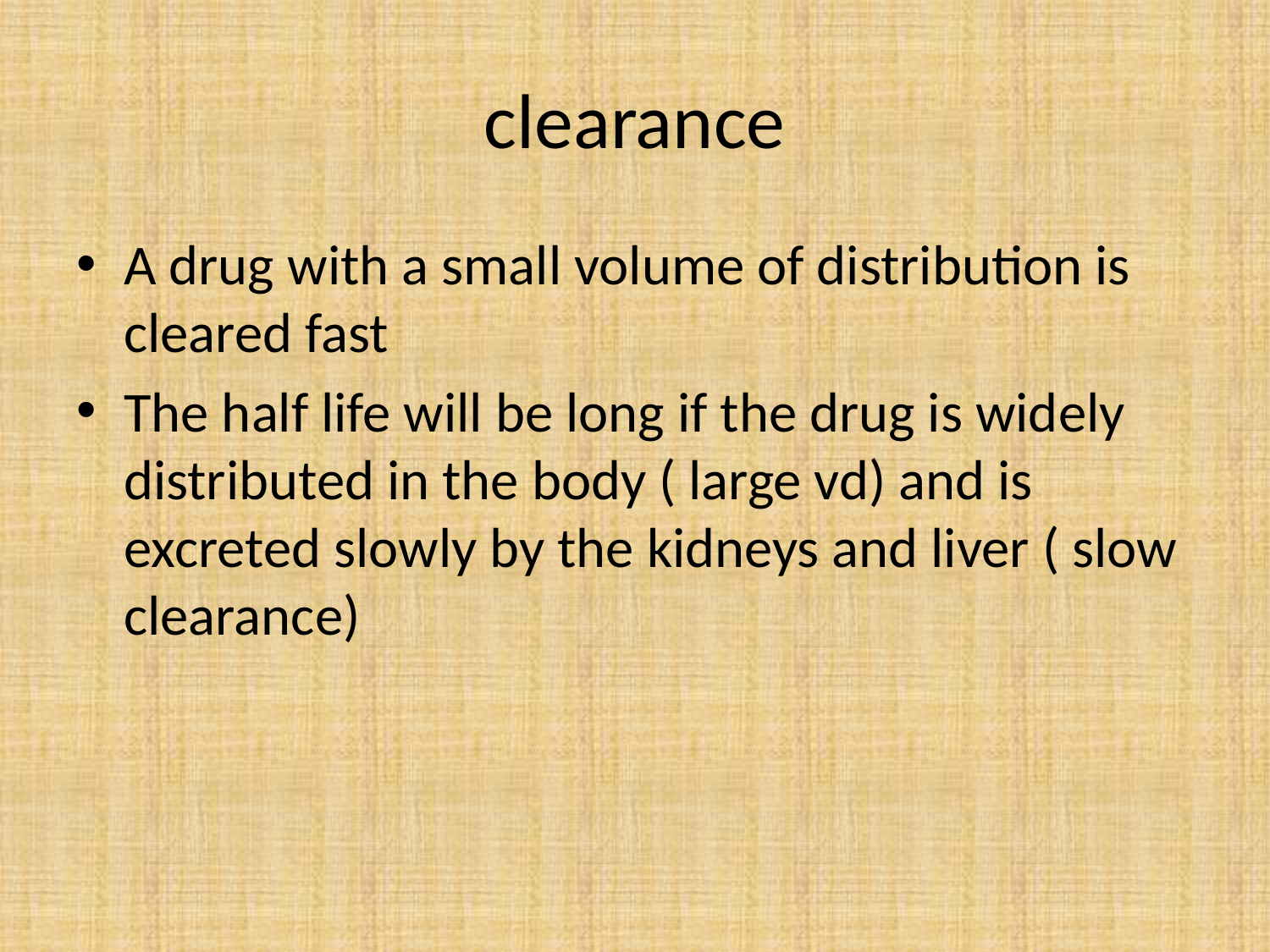

# clearance
A drug with a small volume of distribution is cleared fast
The half life will be long if the drug is widely distributed in the body ( large vd) and is excreted slowly by the kidneys and liver ( slow clearance)